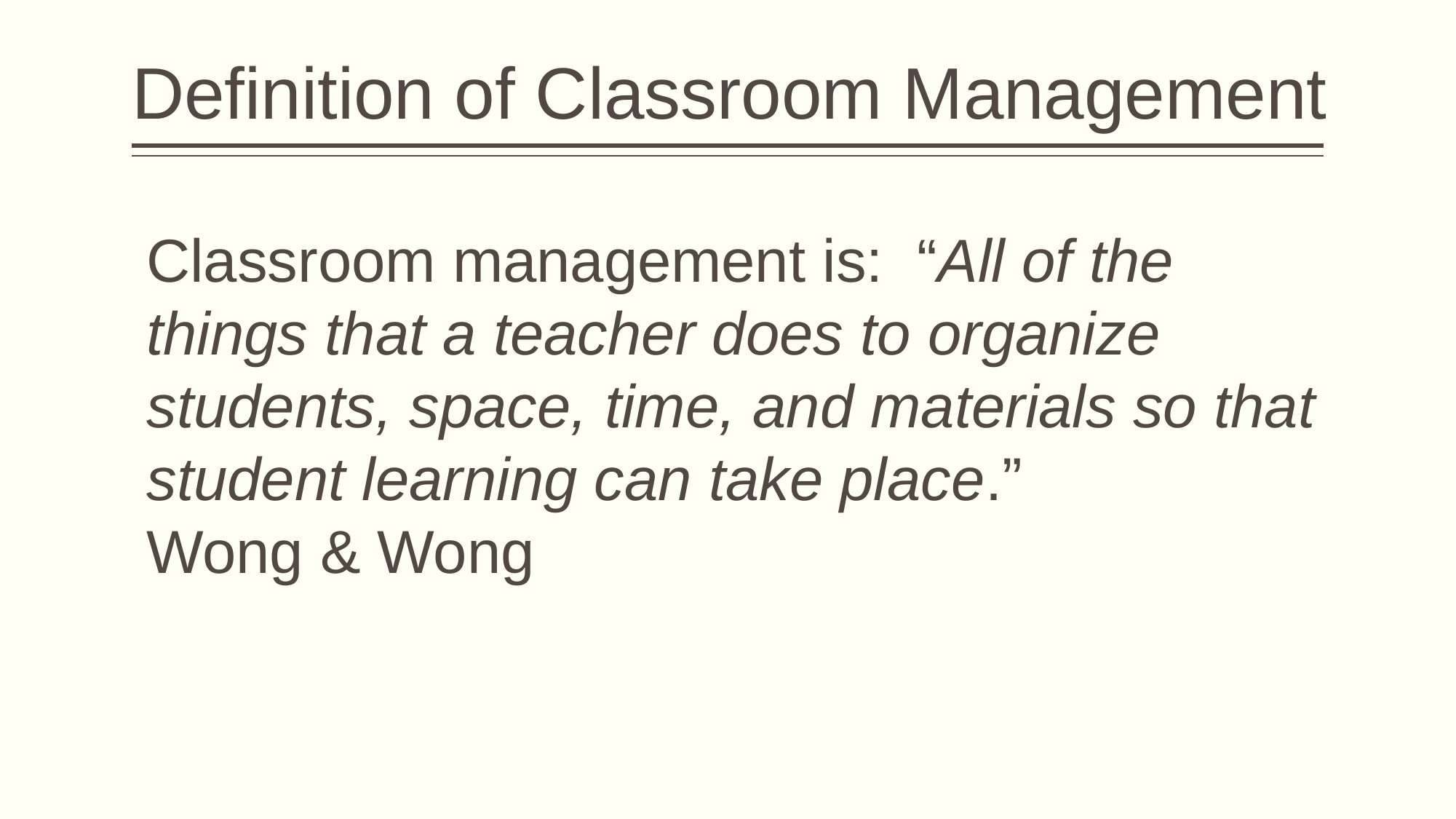

# Definition of Classroom Management
Classroom management is:  “All of the things that a teacher does to organize students, space, time, and materials so that student learning can take place.”
Wong & Wong